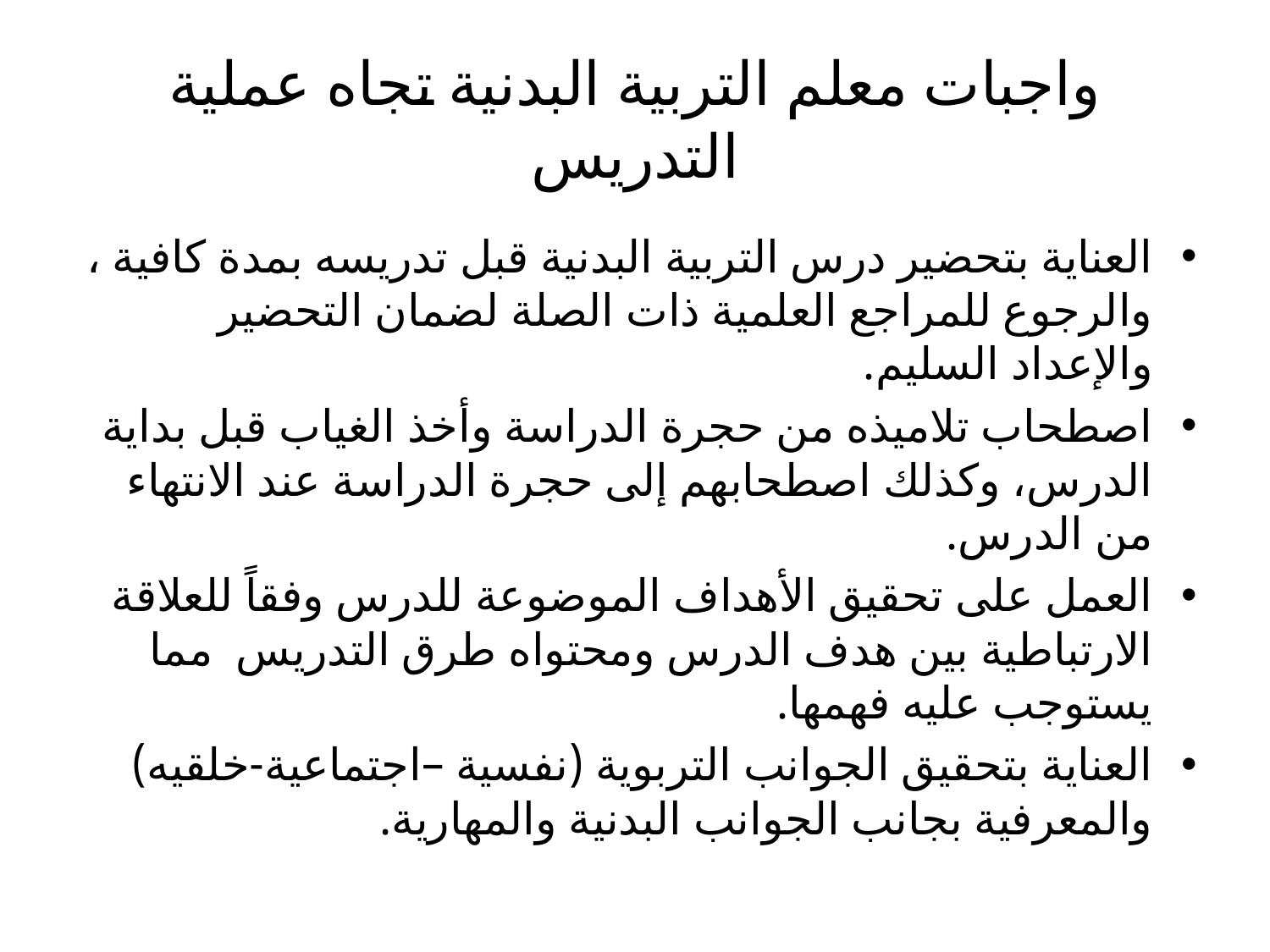

# واجبات معلم التربية البدنية تجاه عملية التدريس
العناية بتحضير درس التربية البدنية قبل تدريسه بمدة كافية ، والرجوع للمراجع العلمية ذات الصلة لضمان التحضير والإعداد السليم.
اصطحاب تلاميذه من حجرة الدراسة وأخذ الغياب قبل بداية الدرس، وكذلك اصطحابهم إلى حجرة الدراسة عند الانتهاء من الدرس.
العمل على تحقيق الأهداف الموضوعة للدرس وفقاً للعلاقة الارتباطية بين هدف الدرس ومحتواه طرق التدريس  مما يستوجب عليه فهمها.
العناية بتحقيق الجوانب التربوية (نفسية –اجتماعية-خلقيه) والمعرفية بجانب الجوانب البدنية والمهارية.